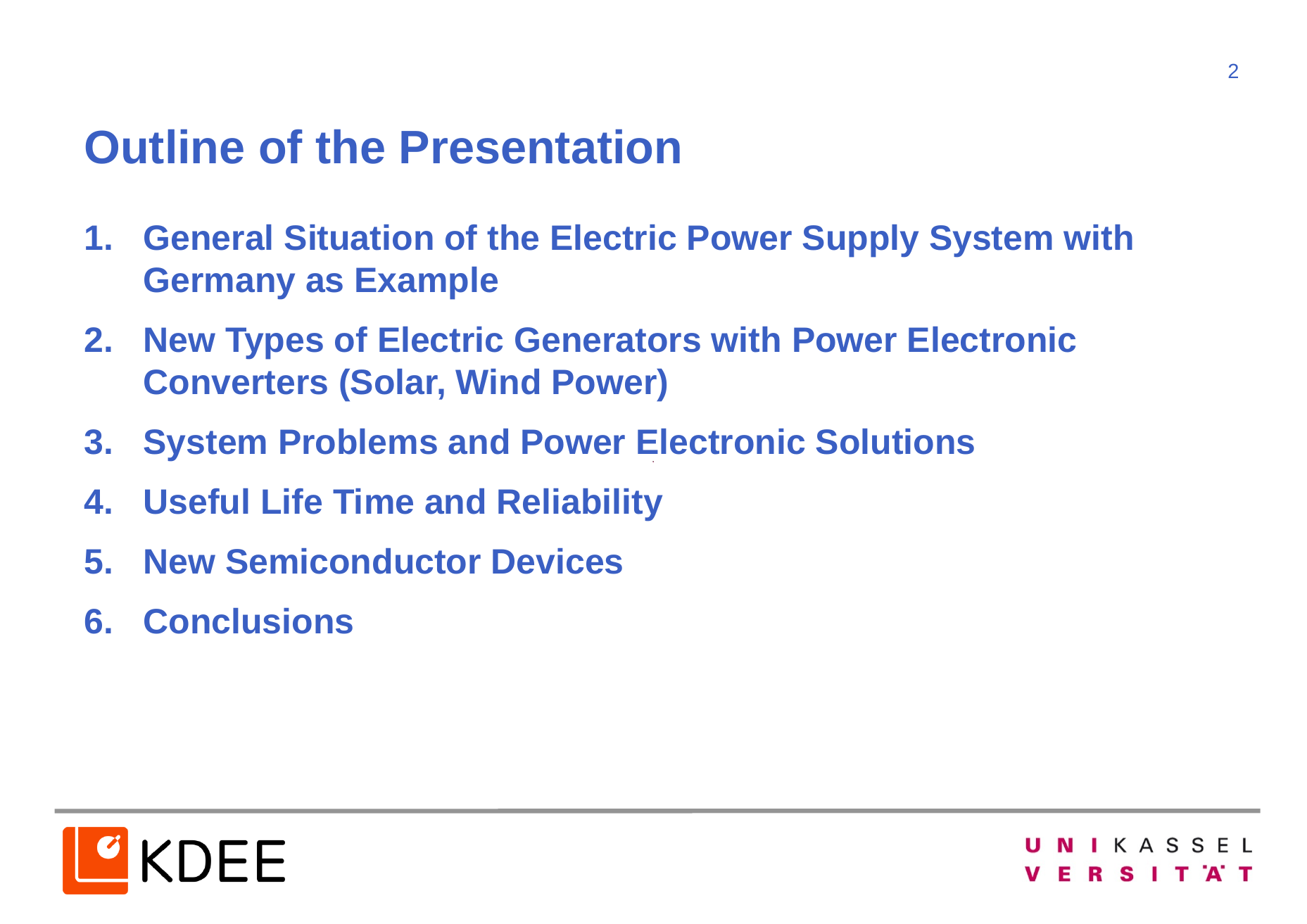

Outline of the Presentation

General Situation of the Electric Power Supply System with Germany as Example
New Types of Electric Generators with Power Electronic Converters (Solar, Wind Power)
System Problems and Power Electronic Solutions
Useful Life Time and Reliability
New Semiconductor Devices
Conclusions